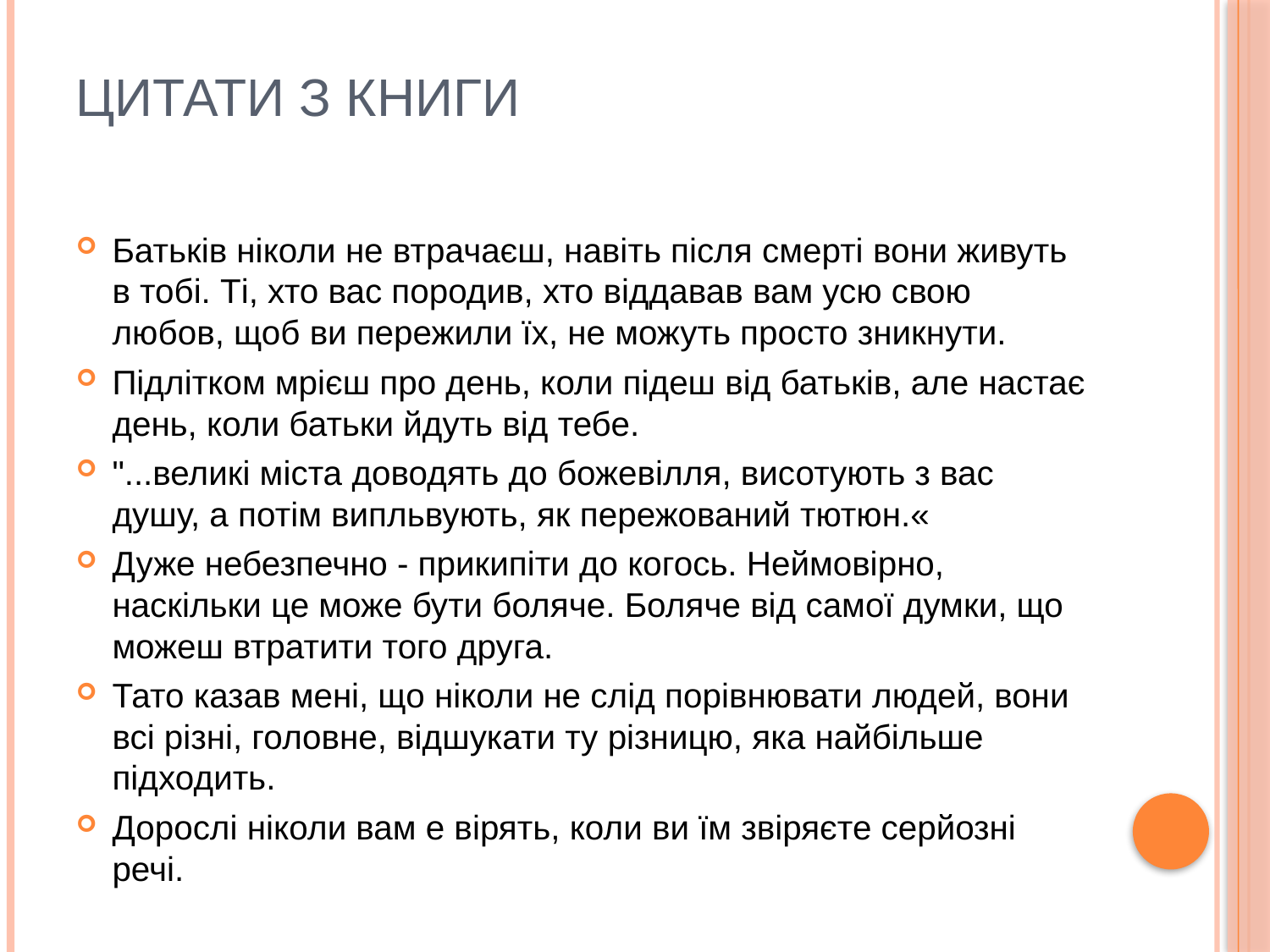

# Цитати з книги
Батьків ніколи не втрачаєш, навіть після смерті вони живуть в тобі. Ті, хто вас породив, хто віддавав вам усю свою любов, щоб ви пережили їх, не можуть просто зникнути.
Підлітком мрієш про день, коли підеш від батьків, але настає день, коли батьки йдуть від тебе.
"...великі міста доводять до божевілля, висотують з вас душу, а потім випльвують, як пережований тютюн.«
Дуже небезпечно - прикипіти до когось. Неймовірно, наскільки це може бути боляче. Боляче від самої думки, що можеш втратити того друга.
Тато казав мені, що ніколи не слід порівнювати людей, вони всі різні, головне, відшукати ту різницю, яка найбільше підходить.
Дорослі ніколи вам е вірять, коли ви їм звіряєте серйозні речі.